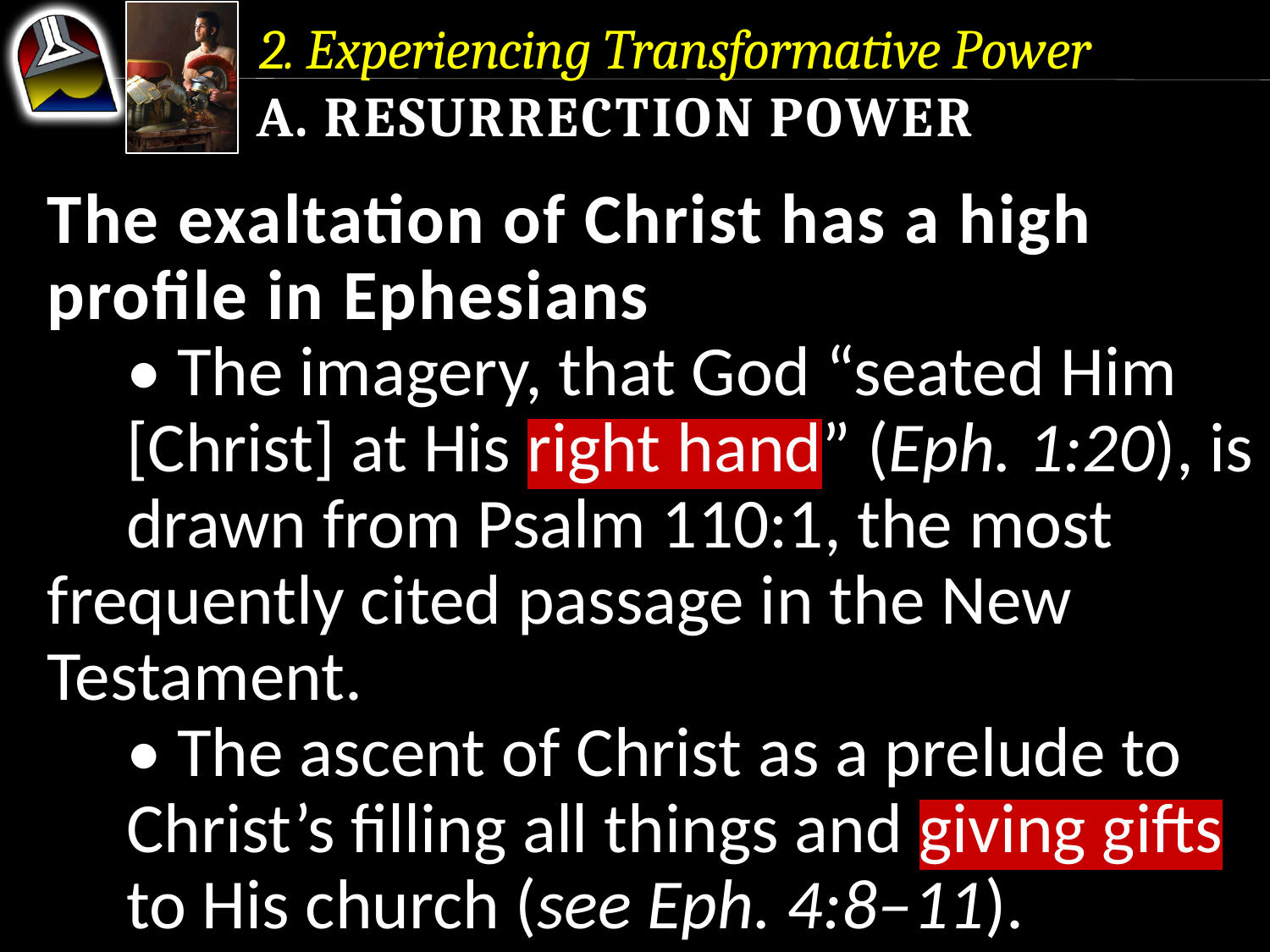

2. Experiencing Transformative Power
a. Resurrection Power
The exaltation of Christ has a high profile in Ephesians
	• The imagery, that God “seated Him 	[Christ] at His right hand” (Eph. 1:20), is 	drawn from Psalm 110:1, the most 	frequently cited passage in the New 	Testament.
	• The ascent of Christ as a prelude to 	Christ’s filling all things and giving gifts  	to His church (see Eph. 4:8–11).